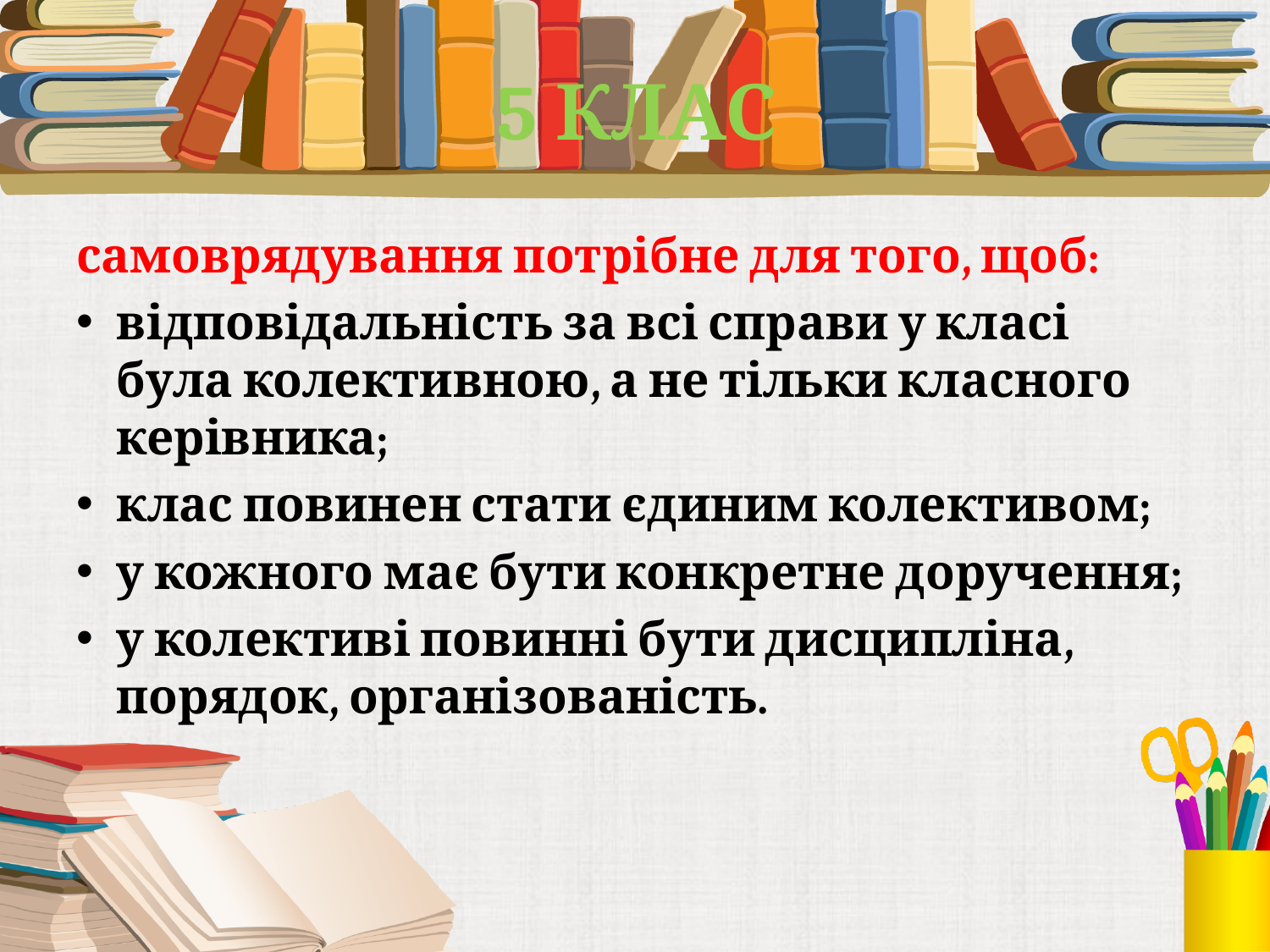

# 5 КЛАС
самоврядування потрібне для того, щоб:
відповідальність за всі справи у класі була колективною, а не тільки класного керівника;
клас повинен стати єдиним колективом;
у кожного має бути конкретне доручення;
у колективі повинні бути дисципліна, порядок, організованість.